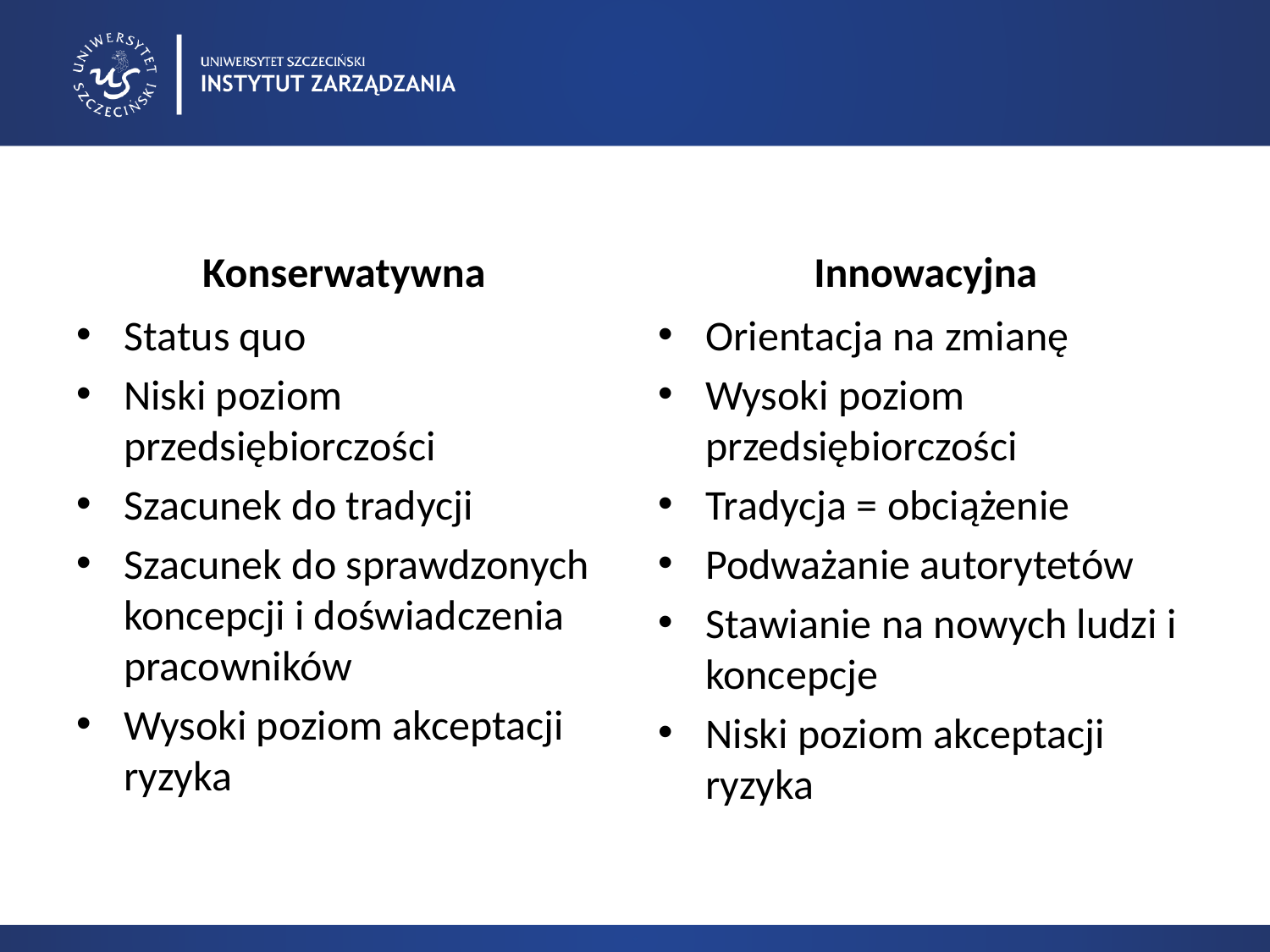

Konserwatywna
Innowacyjna
Status quo
Niski poziom przedsiębiorczości
Szacunek do tradycji
Szacunek do sprawdzonych koncepcji i doświadczenia pracowników
Wysoki poziom akceptacji ryzyka
Orientacja na zmianę
Wysoki poziom przedsiębiorczości
Tradycja = obciążenie
Podważanie autorytetów
Stawianie na nowych ludzi i koncepcje
Niski poziom akceptacji ryzyka